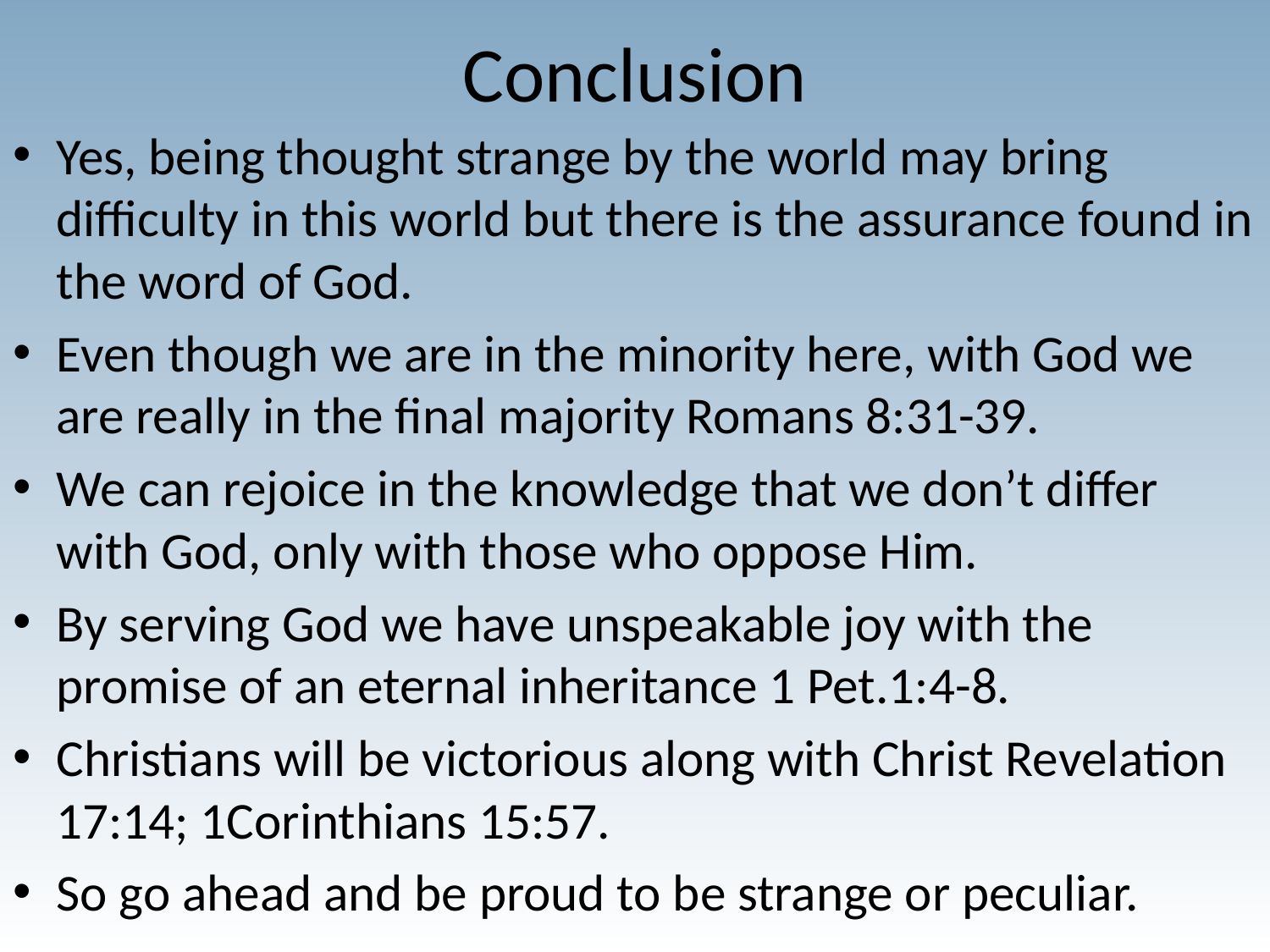

# Conclusion
Yes, being thought strange by the world may bring difficulty in this world but there is the assurance found in the word of God.
Even though we are in the minority here, with God we are really in the final majority Romans 8:31-39.
We can rejoice in the knowledge that we don’t differ with God, only with those who oppose Him.
By serving God we have unspeakable joy with the promise of an eternal inheritance 1 Pet.1:4-8.
Christians will be victorious along with Christ Revelation 17:14; 1Corinthians 15:57.
So go ahead and be proud to be strange or peculiar.